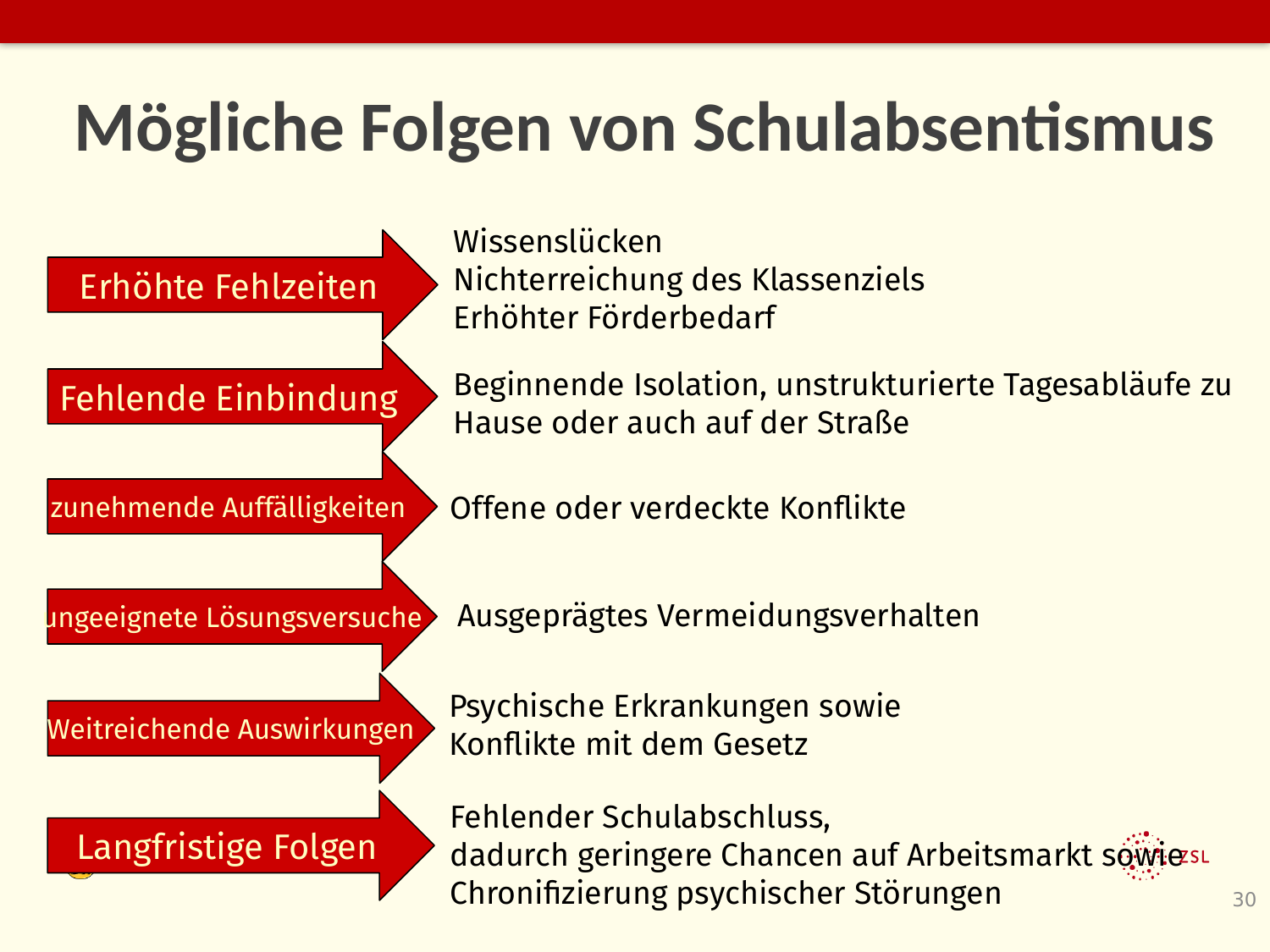

# Mögliche Folgen von Schulabsentismus
Wissenslücken
Nichterreichung des Klassenziels
Erhöhter Förderbedarf
Erhöhte Fehlzeiten
Fehlende Einbindung
Beginnende Isolation, unstrukturierte Tagesabläufe zu Hause oder auch auf der Straße
zunehmende Auffälligkeiten
Offene oder verdeckte Konflikte
 ungeeignete Lösungsversuche
Ausgeprägtes Vermeidungsverhalten
 Weitreichende Auswirkungen
Psychische Erkrankungen sowie
Konflikte mit dem Gesetz
Langfristige Folgen
Fehlender Schulabschluss,
dadurch geringere Chancen auf Arbeitsmarkt sowie
Chronifizierung psychischer Störungen
30